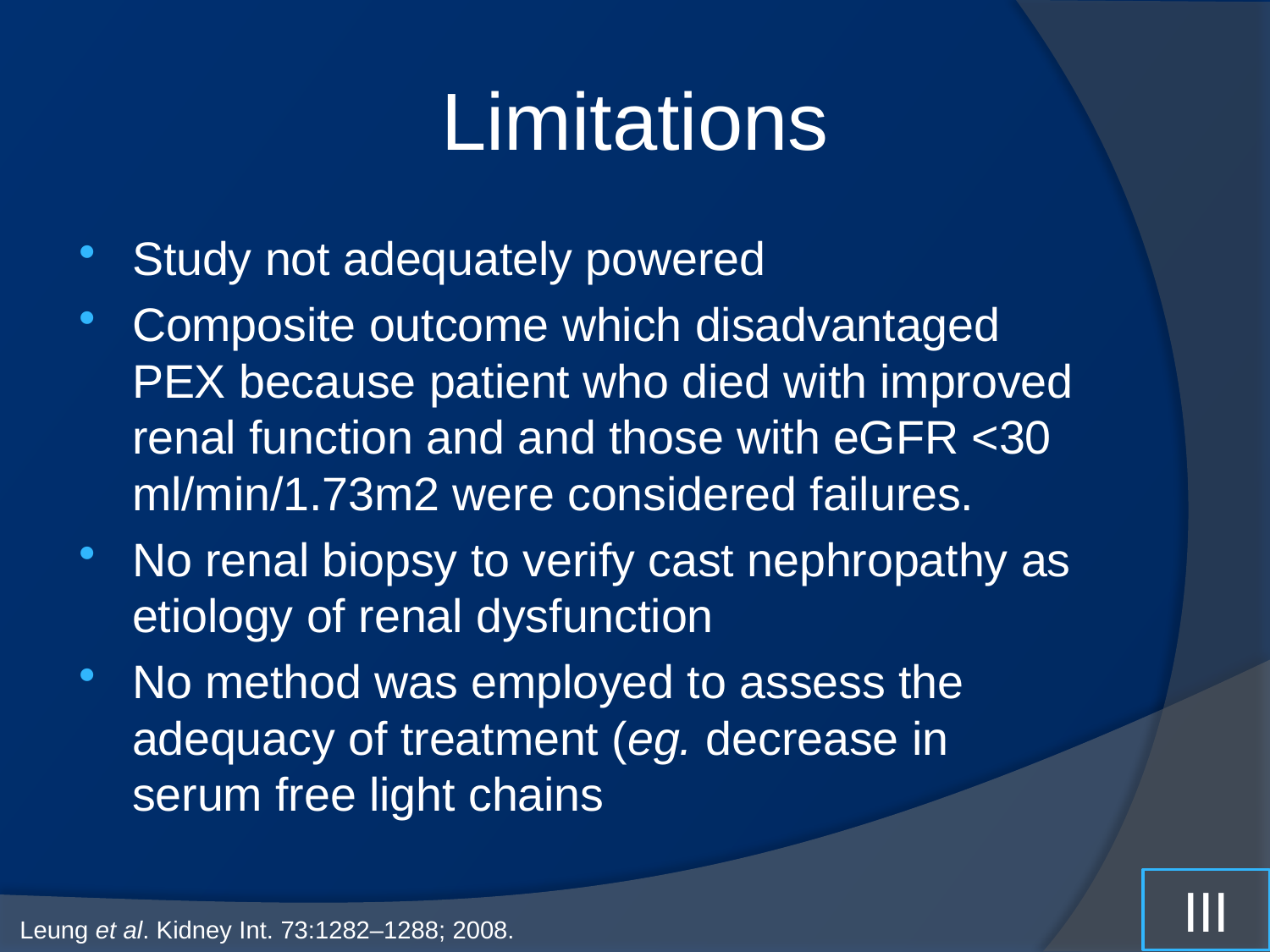

# Limitations
Study not adequately powered
Composite outcome which disadvantaged PEX because patient who died with improved renal function and and those with eGFR <30 ml/min/1.73m2 were considered failures.
No renal biopsy to verify cast nephropathy as etiology of renal dysfunction
No method was employed to assess the adequacy of treatment (eg. decrease in serum free light chains
III
Leung et al. Kidney Int. 73:1282–1288; 2008.